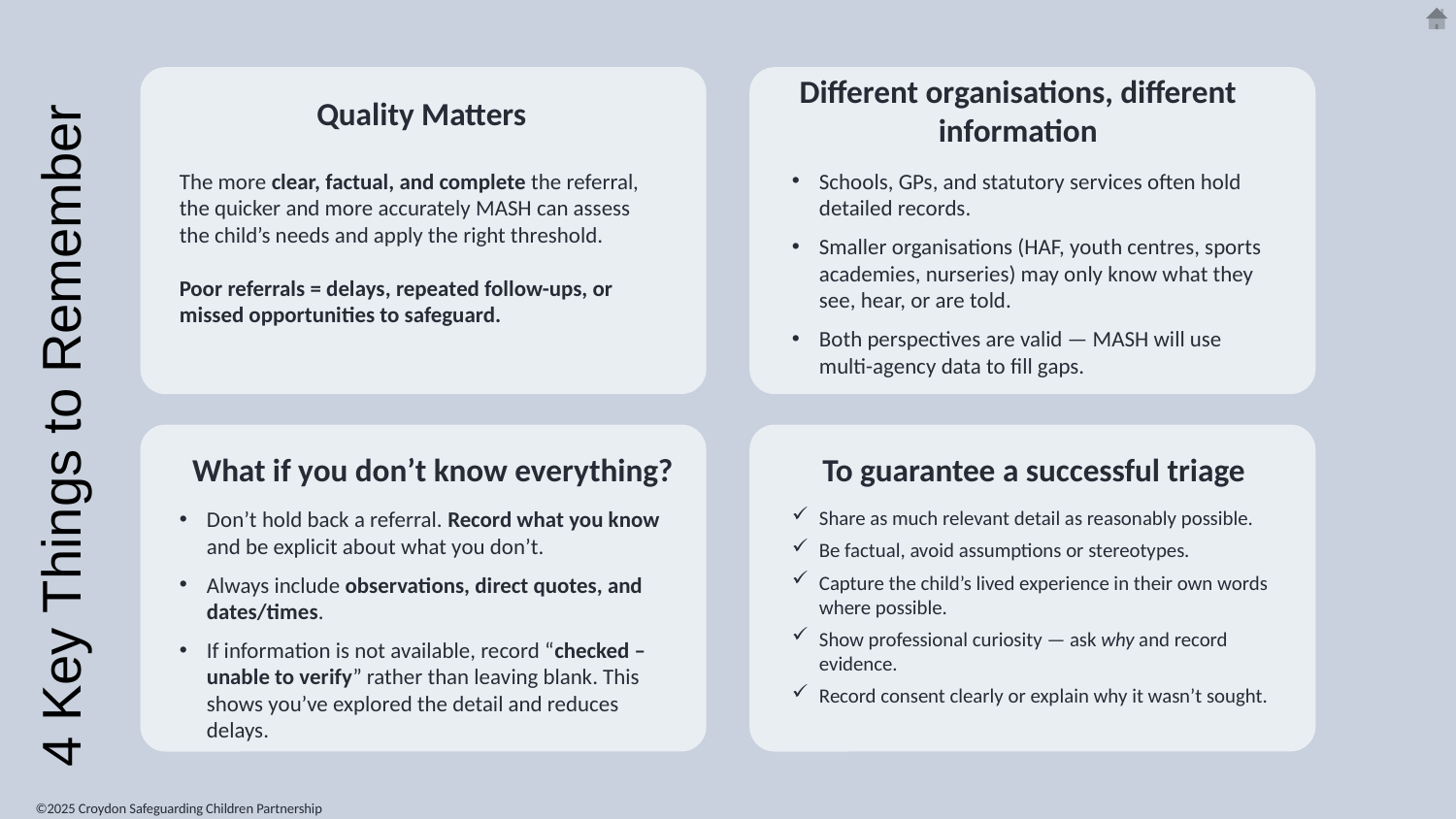

Different organisations, different information
Quality Matters
The more clear, factual, and complete the referral, the quicker and more accurately MASH can assess the child’s needs and apply the right threshold.

Poor referrals = delays, repeated follow-ups, or missed opportunities to safeguard.
Schools, GPs, and statutory services often hold detailed records.
Smaller organisations (HAF, youth centres, sports academies, nurseries) may only know what they see, hear, or are told.
Both perspectives are valid — MASH will use multi-agency data to fill gaps.
# 4 Key Things to Remember
What if you don’t know everything?
To guarantee a successful triage
Don’t hold back a referral. Record what you know and be explicit about what you don’t.
Always include observations, direct quotes, and dates/times.
If information is not available, record “checked – unable to verify” rather than leaving blank. This shows you’ve explored the detail and reduces delays.
Share as much relevant detail as reasonably possible.
Be factual, avoid assumptions or stereotypes.
Capture the child’s lived experience in their own words where possible.
Show professional curiosity — ask why and record evidence.
Record consent clearly or explain why it wasn’t sought.